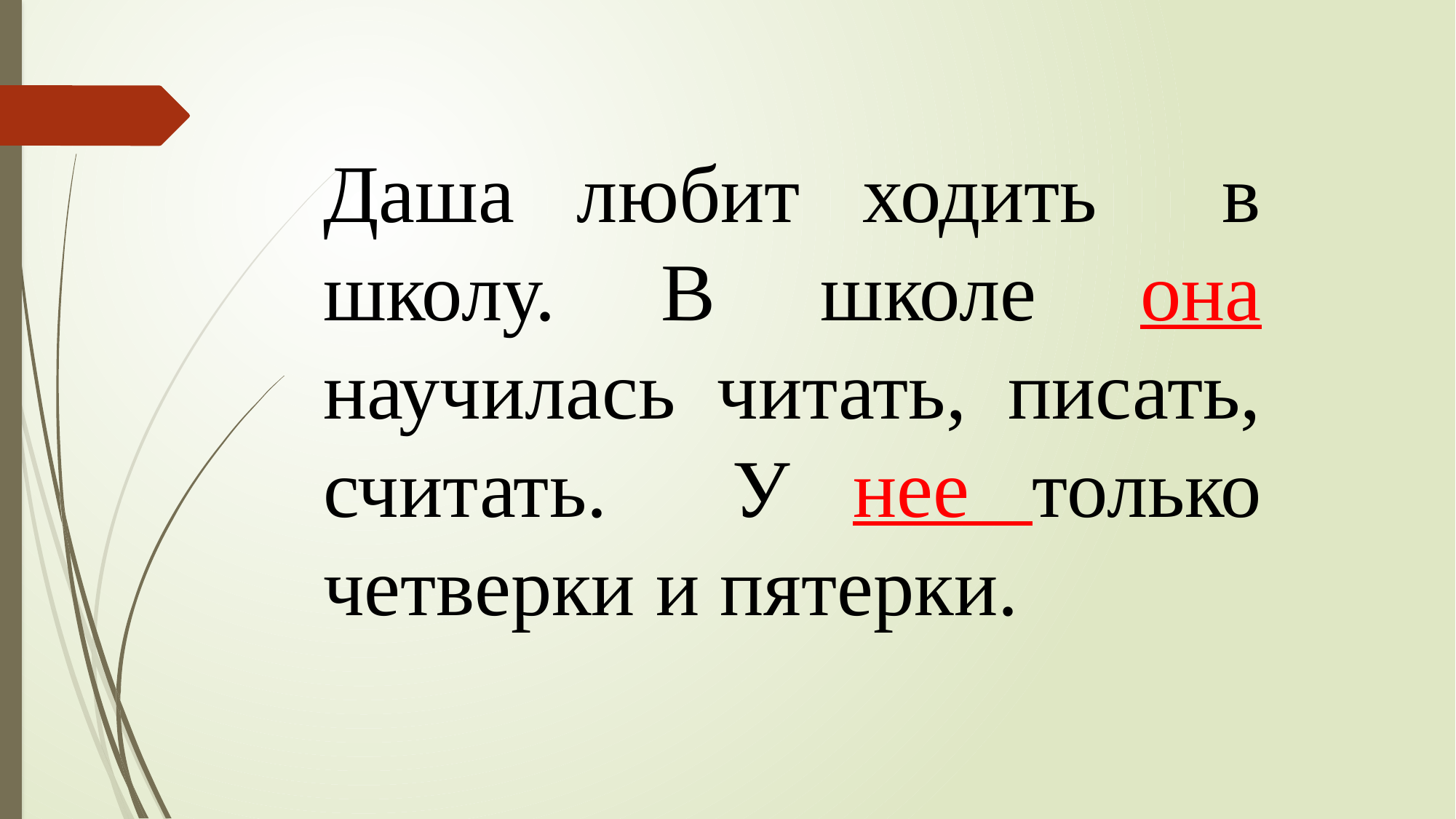

Даша любит ходить  в школу. В школе она научилась читать, писать, считать.  У нее только четверки и пятерки.